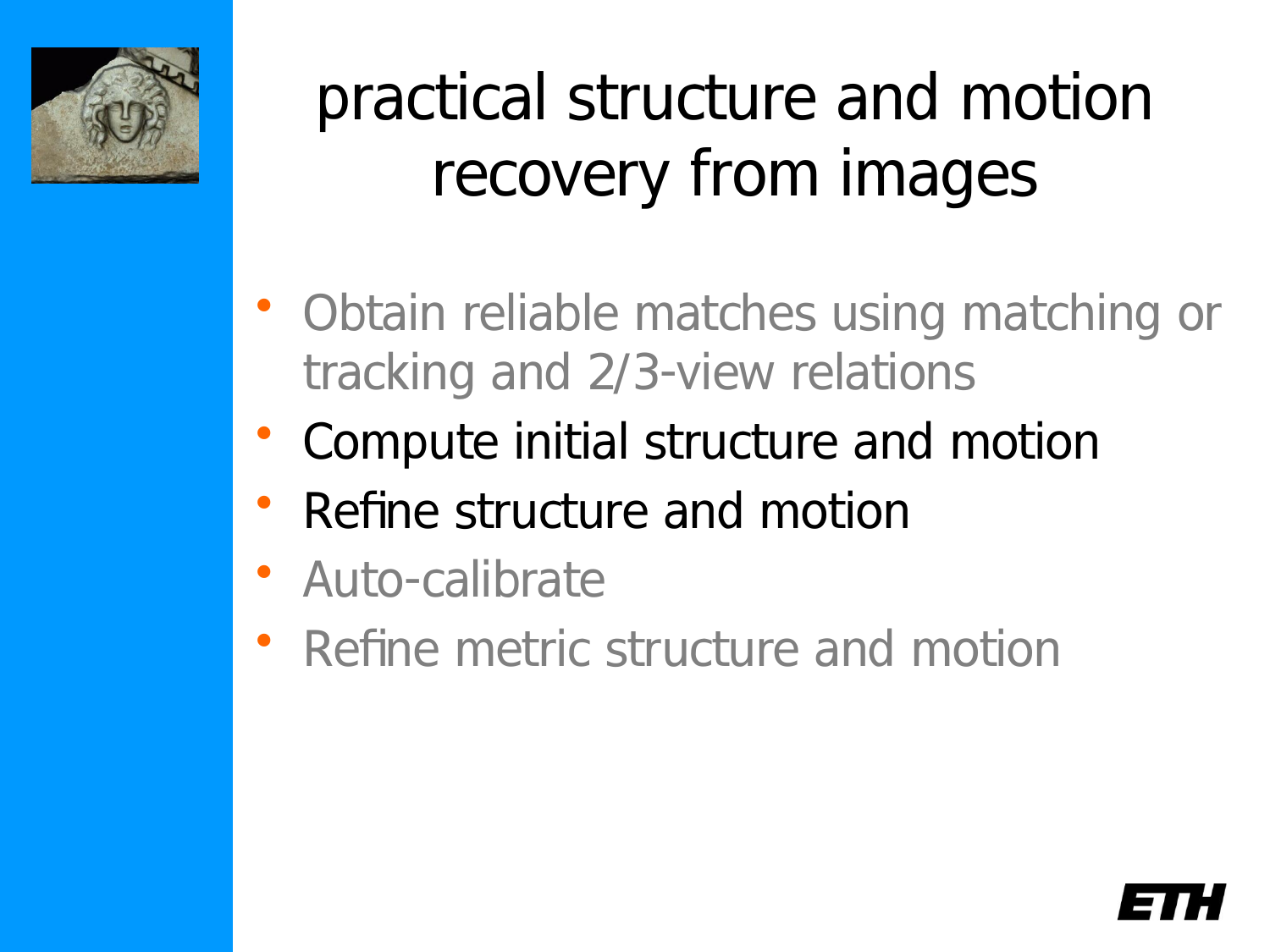

# practical structure and motion recovery from images
Obtain reliable matches using matching or tracking and 2/3-view relations
Compute initial structure and motion
Refine structure and motion
Auto-calibrate
Refine metric structure and motion